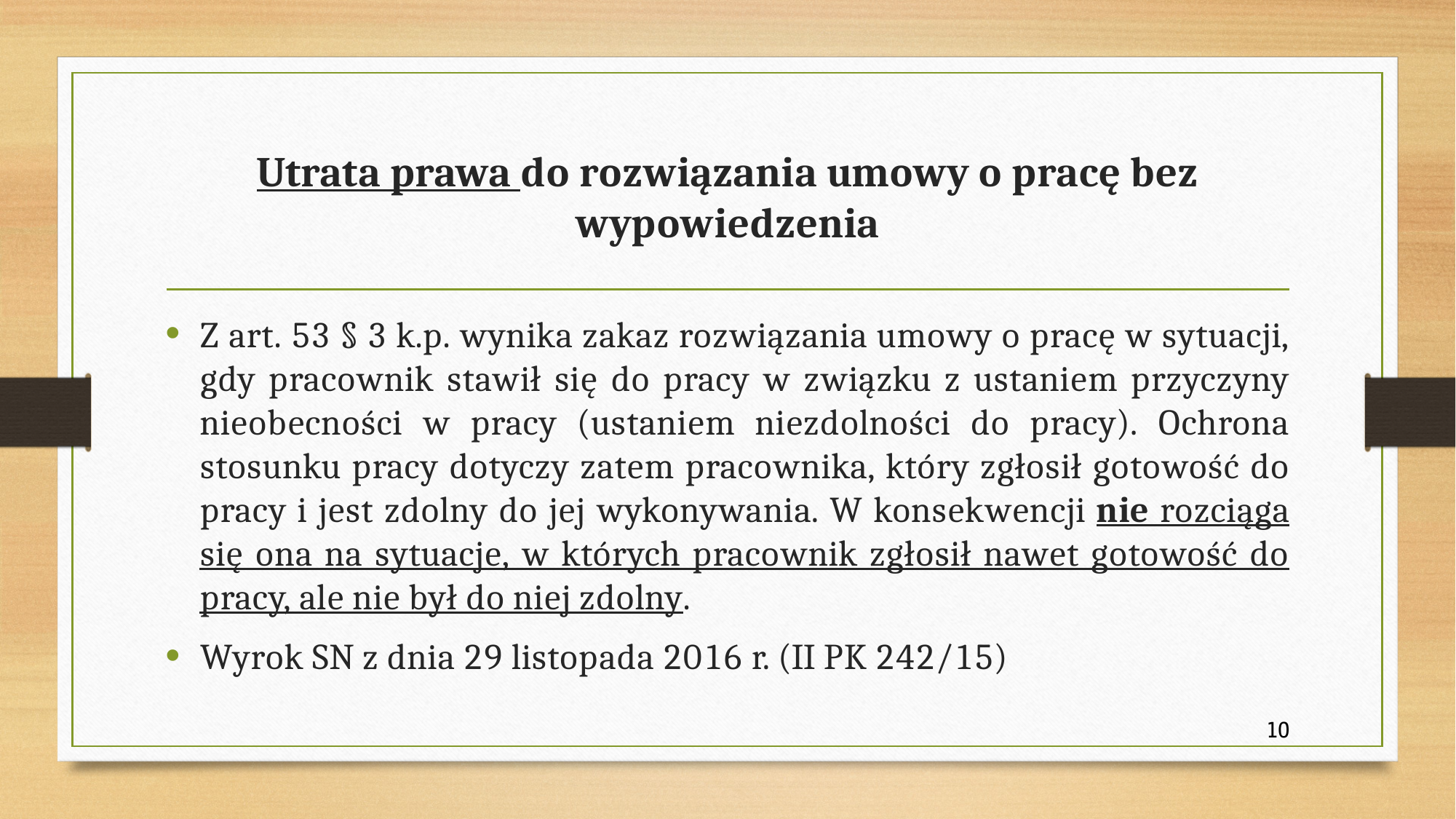

# Utrata prawa do rozwiązania umowy o pracę bez wypowiedzenia
Z art. 53 § 3 k.p. wynika zakaz rozwiązania umowy o pracę w sytuacji, gdy pracownik stawił się do pracy w związku z ustaniem przyczyny nieobecności w pracy (ustaniem niezdolności do pracy). Ochrona stosunku pracy dotyczy zatem pracownika, który zgłosił gotowość do pracy i jest zdolny do jej wykonywania. W konsekwencji nie rozciąga się ona na sytuacje, w których pracownik zgłosił nawet gotowość do pracy, ale nie był do niej zdolny.
Wyrok SN z dnia 29 listopada 2016 r. (II PK 242/15)
10